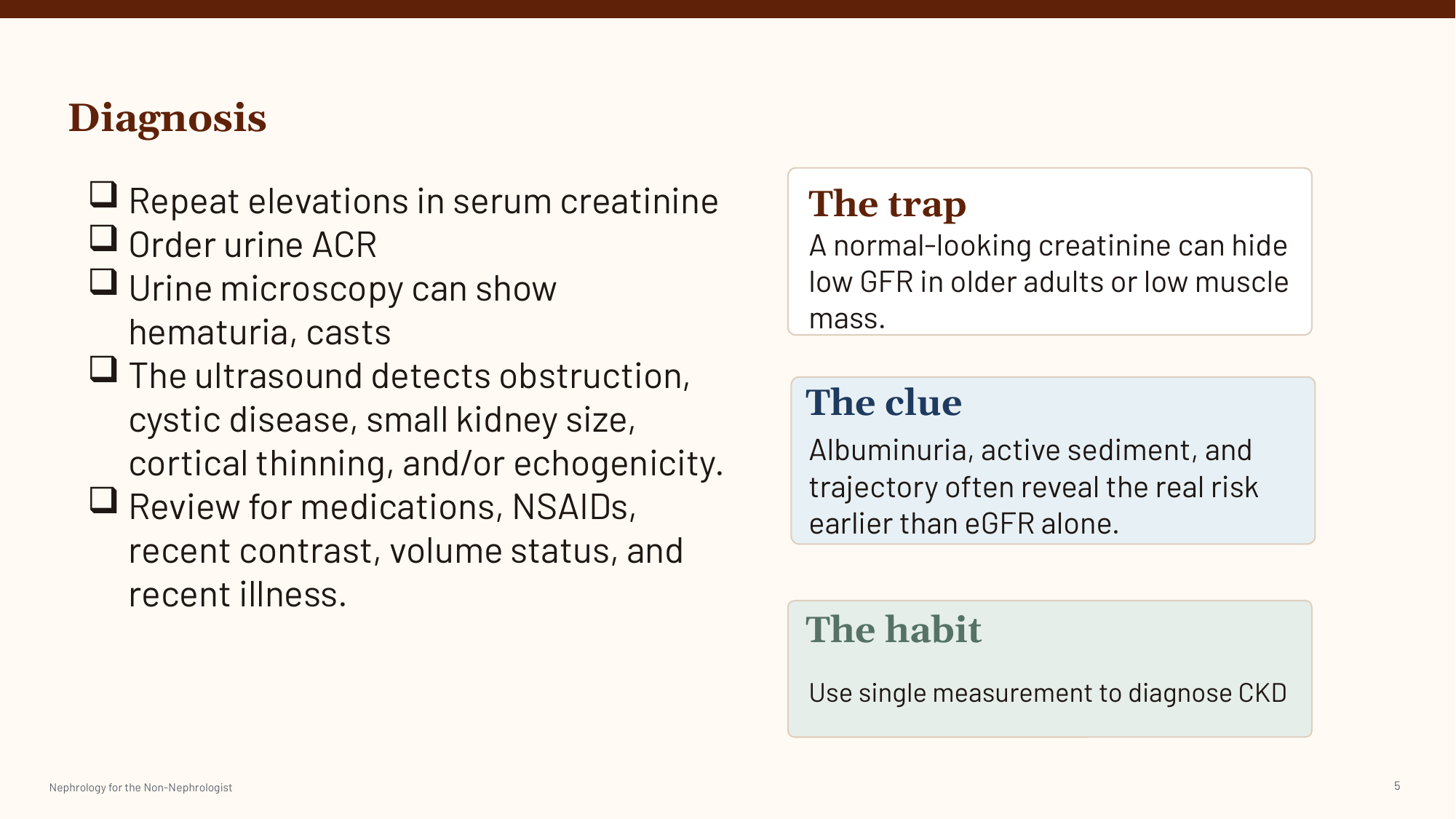

Diagnosis
Repeat elevations in serum creatinine
Order urine ACR
Urine microscopy can show hematuria, casts
The ultrasound detects obstruction, cystic disease, small kidney size, cortical thinning, and/or echogenicity.
Review for medications, NSAIDs, recent contrast, volume status, and recent illness.

The trap
A normal-looking creatinine can hide low GFR in older adults or low muscle mass.

The clue
Albuminuria, active sediment, and trajectory often reveal the real risk earlier than eGFR alone.

The habit
Use single measurement to diagnose CKD
5
Nephrology for the Non-Nephrologist